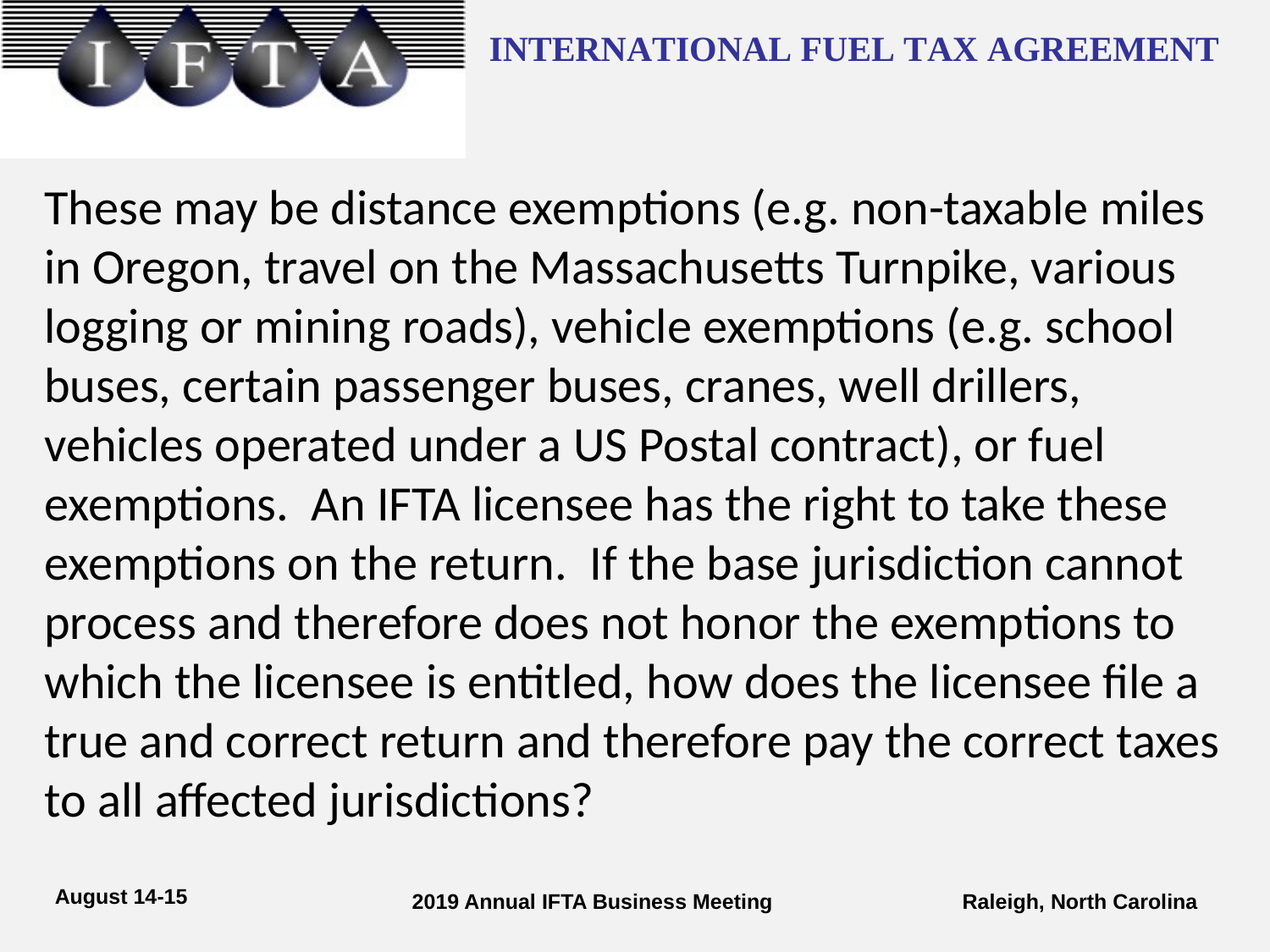

These may be distance exemptions (e.g. non-taxable miles in Oregon, travel on the Massachusetts Turnpike, various logging or mining roads), vehicle exemptions (e.g. school buses, certain passenger buses, cranes, well drillers, vehicles operated under a US Postal contract), or fuel exemptions.  An IFTA licensee has the right to take these exemptions on the return.  If the base jurisdiction cannot process and therefore does not honor the exemptions to which the licensee is entitled, how does the licensee file a true and correct return and therefore pay the correct taxes to all affected jurisdictions?